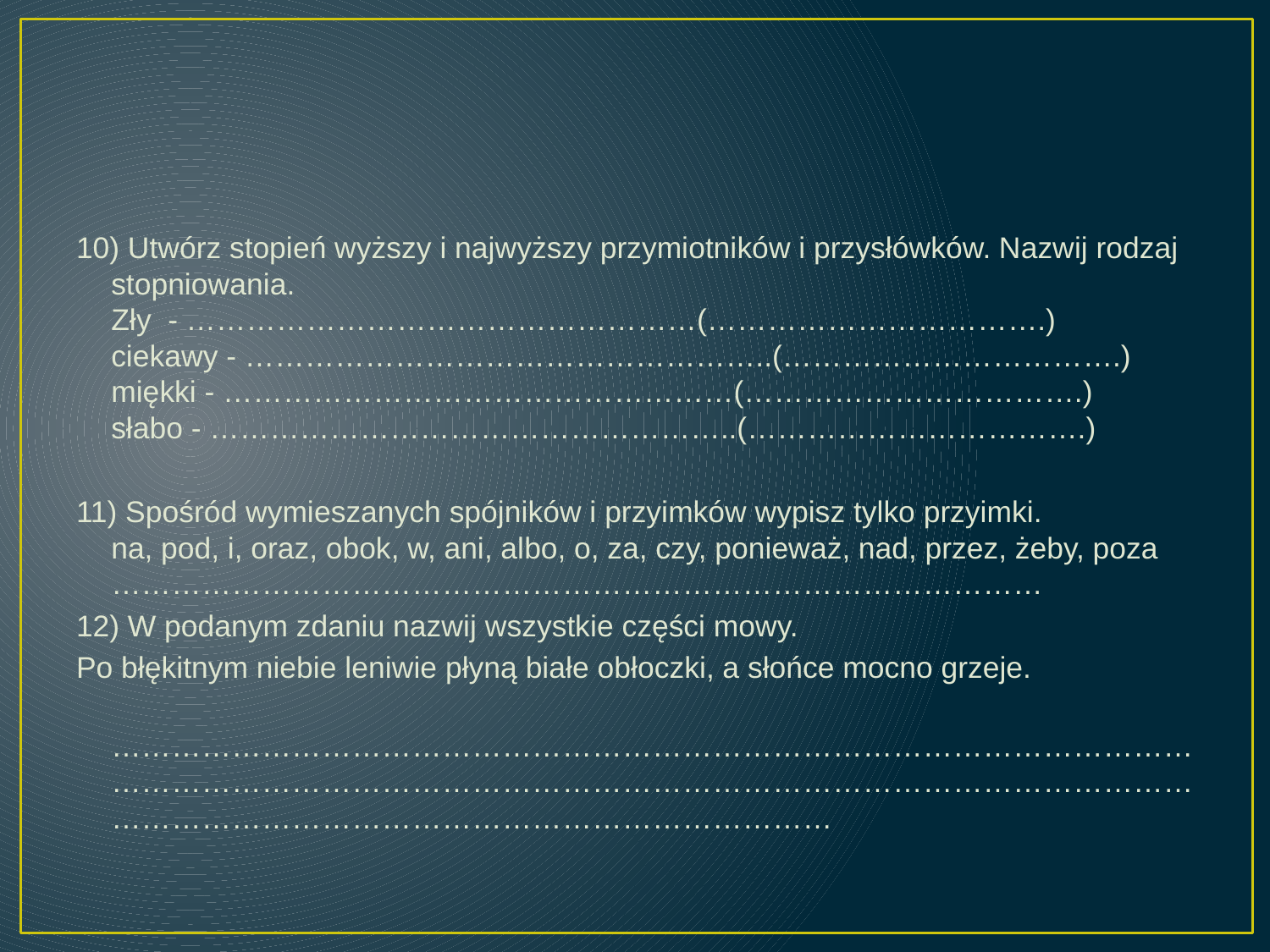

#
10) Utwórz stopień wyższy i najwyższy przymiotników i przysłówków. Nazwij rodzaj stopniowania.
Zły  - ……………………………………………(…………………………….)
ciekawy - ……………………………………………..(…………………………….)
miękki - ……………………………………………(…………………………….)
słabo - ……………………………………………..(…………………………….)

11) Spośród wymieszanych spójników i przyimków wypisz tylko przyimki.
na, pod, i, oraz, obok, w, ani, albo, o, za, czy, ponieważ, nad, przez, żeby, poza
…………………………………………………………………………………
12) W podanym zdaniu nazwij wszystkie części mowy.
Po błękitnym niebie leniwie płyną białe obłoczki, a słońce mocno grzeje.
	………………………………………………………………………………………………………………………………………………………………………………………………………………………………………………………………